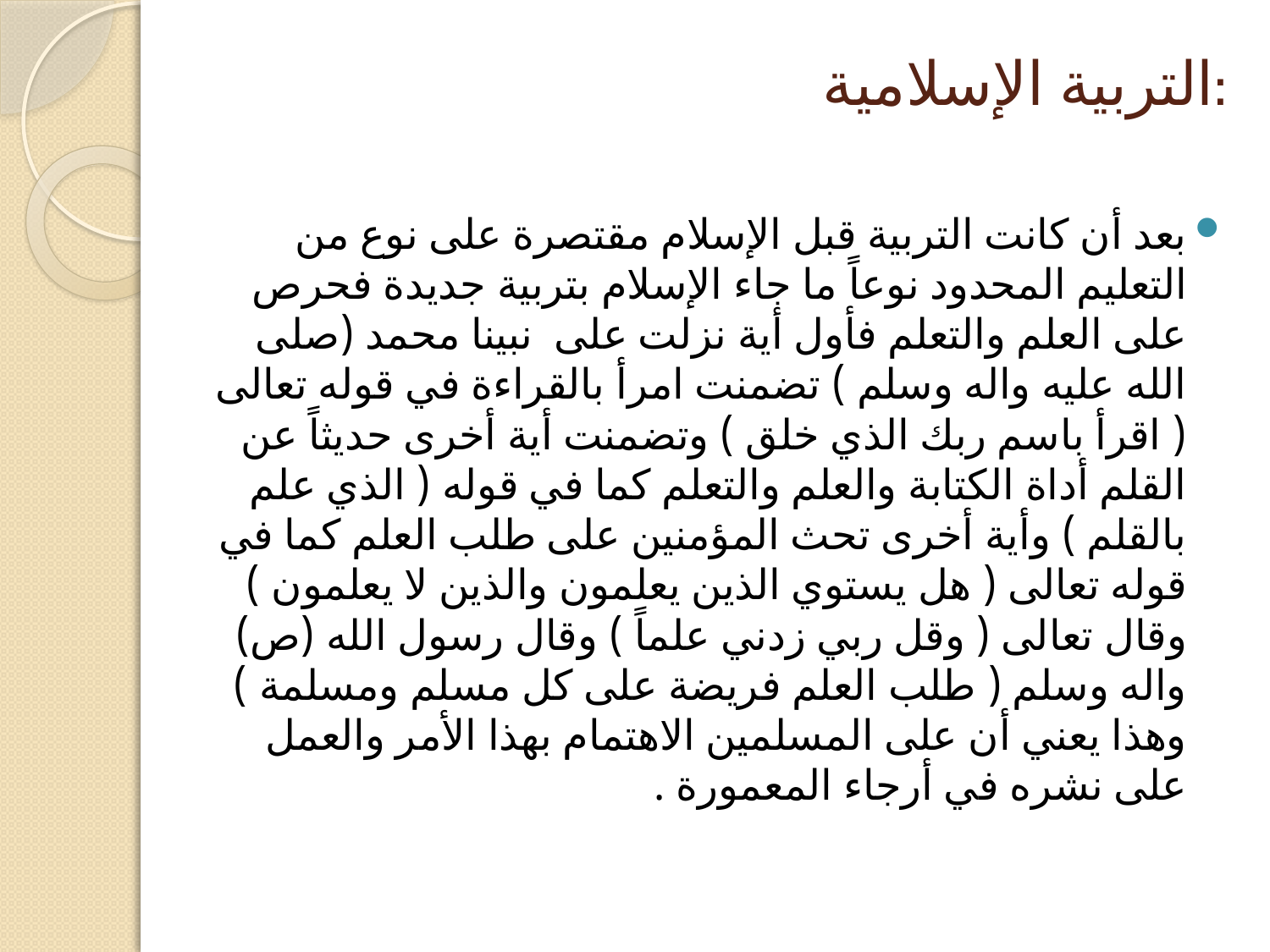

# التربية الإسلامية:
بعد أن كانت التربية قبل الإسلام مقتصرة على نوع من التعليم المحدود نوعاً ما جاء الإسلام بتربية جديدة فحرص على العلم والتعلم فأول أية نزلت على  نبينا محمد (صلى الله عليه واله وسلم ) تضمنت امرأ بالقراءة في قوله تعالى ( اقرأ باسم ربك الذي خلق ) وتضمنت أية أخرى حديثاً عن القلم أداة الكتابة والعلم والتعلم كما في قوله ( الذي علم بالقلم ) وأية أخرى تحث المؤمنين على طلب العلم كما في قوله تعالى ( هل يستوي الذين يعلمون والذين لا يعلمون ) وقال تعالى ( وقل ربي زدني علماً ) وقال رسول الله (ص)  واله وسلم ( طلب العلم فريضة على كل مسلم ومسلمة ) وهذا يعني أن على المسلمين الاهتمام بهذا الأمر والعمل على نشره في أرجاء المعمورة .